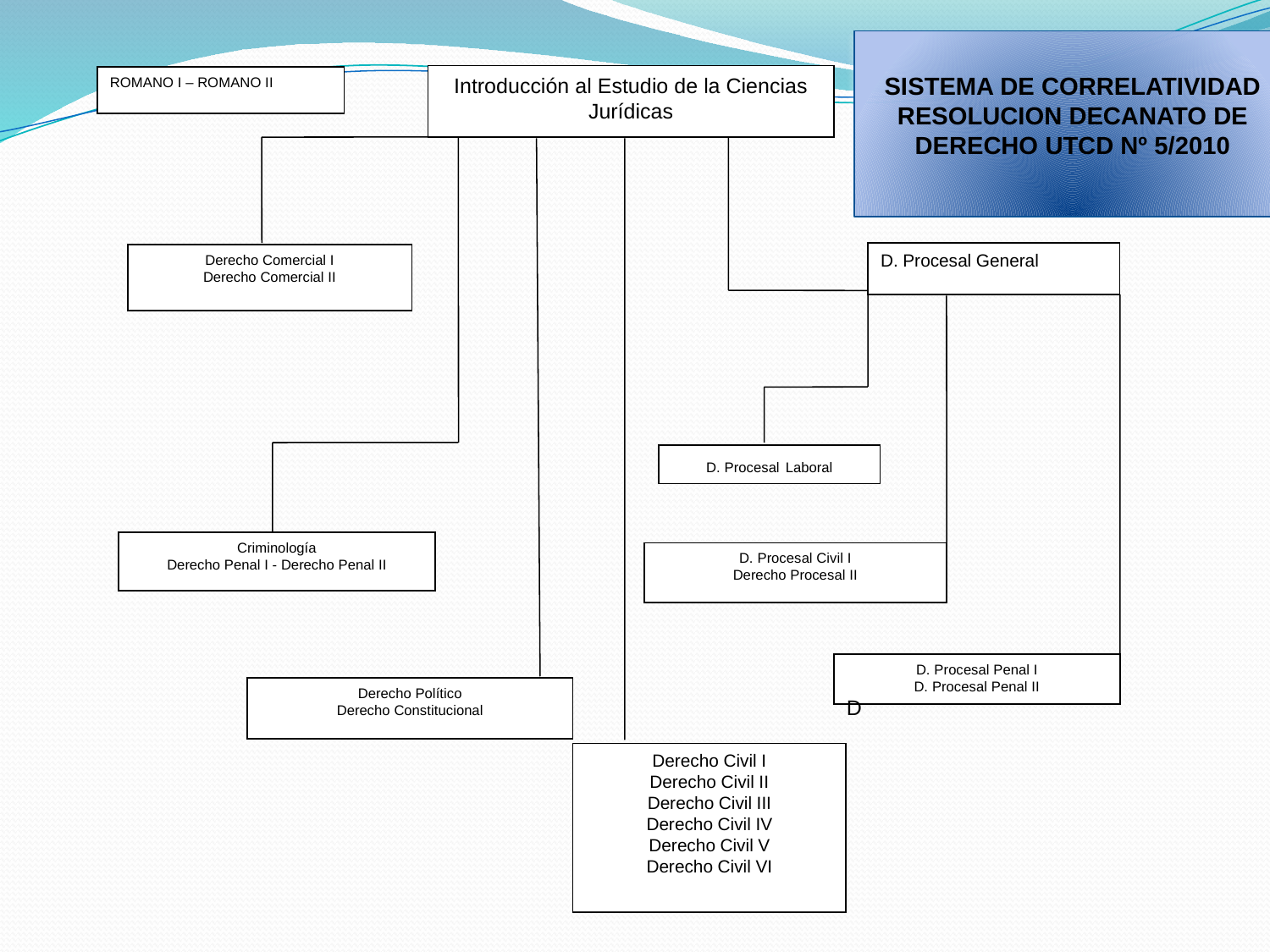

SISTEMA DE CORRELATIVIDAD
RESOLUCION DECANATO DE DERECHO UTCD Nº 5/2010

Introducción al Estudio de la Ciencias Jurídicas
ROMANO I – ROMANO II

D. Procesal General
Derecho Comercial I
Derecho Comercial II

D. Procesal Laboral
Criminología
Derecho Penal I - Derecho Penal II
D. Procesal Civil I
Derecho Procesal II

D. Procesal Penal I
D. Procesal Penal II
D
Derecho Político
Derecho Constitucional
Derecho Civil I
Derecho Civil II
Derecho Civil III
Derecho Civil IV
Derecho Civil V
Derecho Civil VI